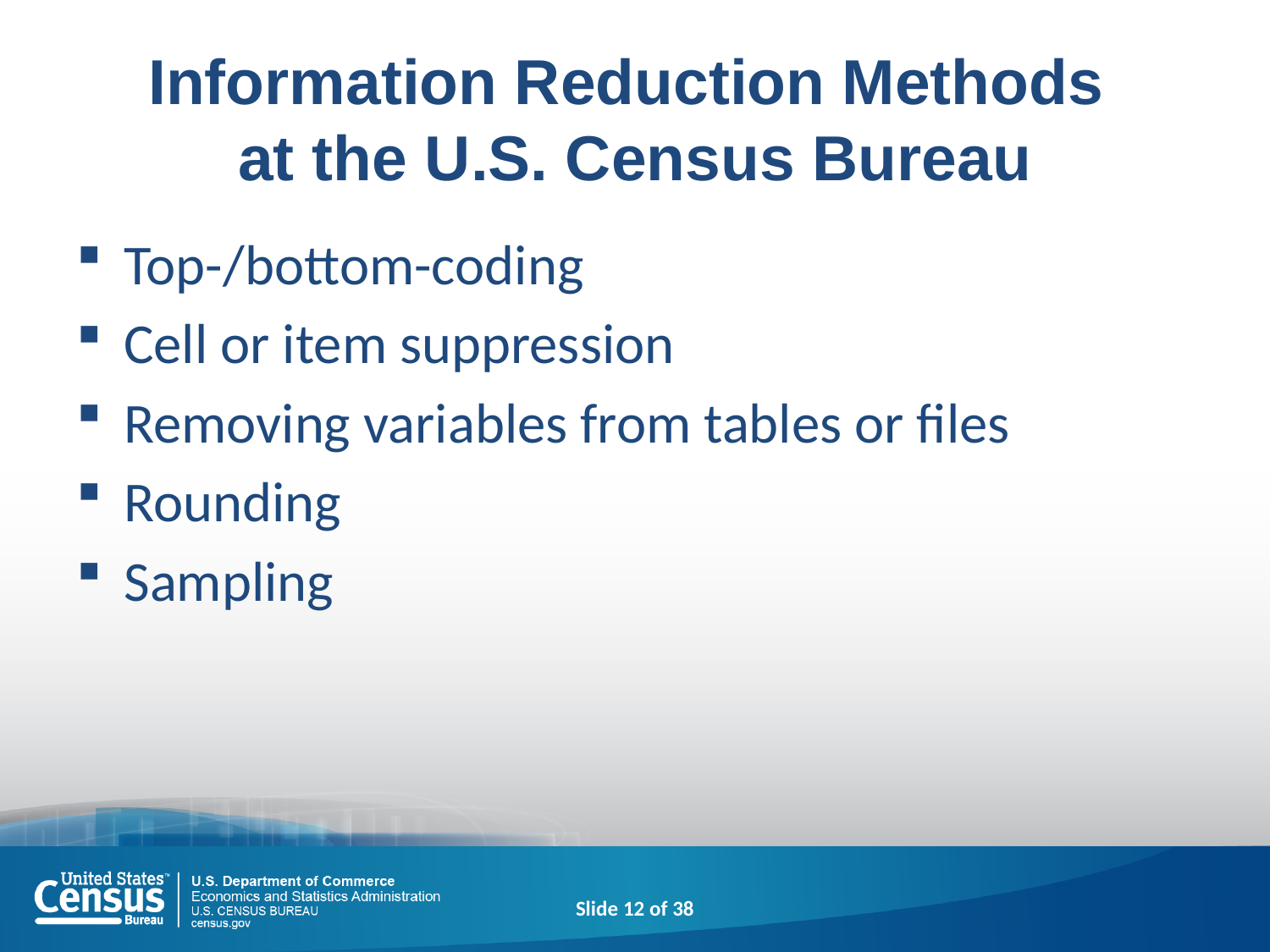

# Information Reduction Methods at the U.S. Census Bureau
Top-/bottom-coding
Cell or item suppression
Removing variables from tables or files
Rounding
Sampling

Slide 12 of 38